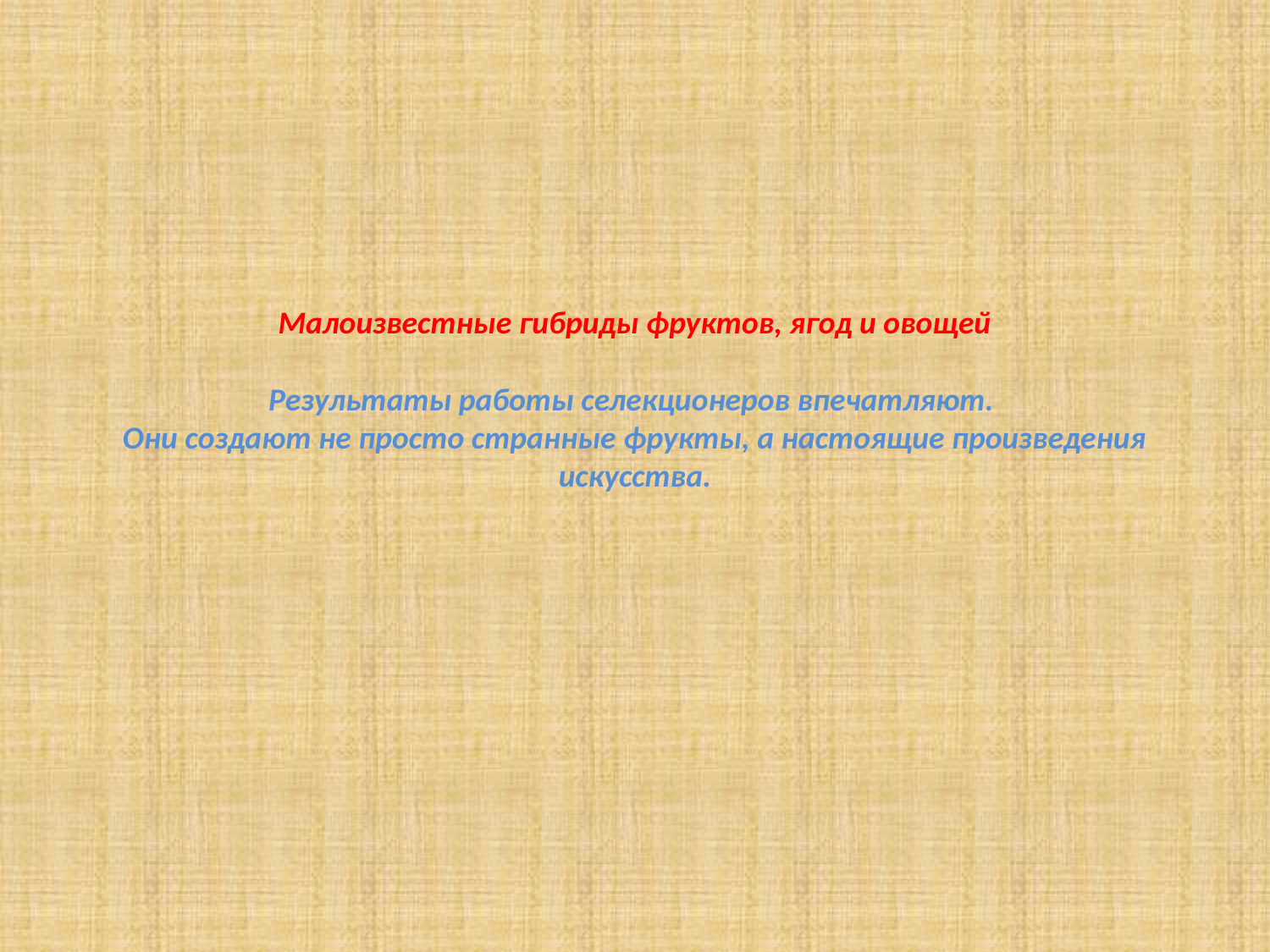

# Малоизвестные гибриды фруктов, ягод и овощей Результаты работы селекционеров впечатляют. Они создают не просто странные фрукты, а настоящие произведения искусства.